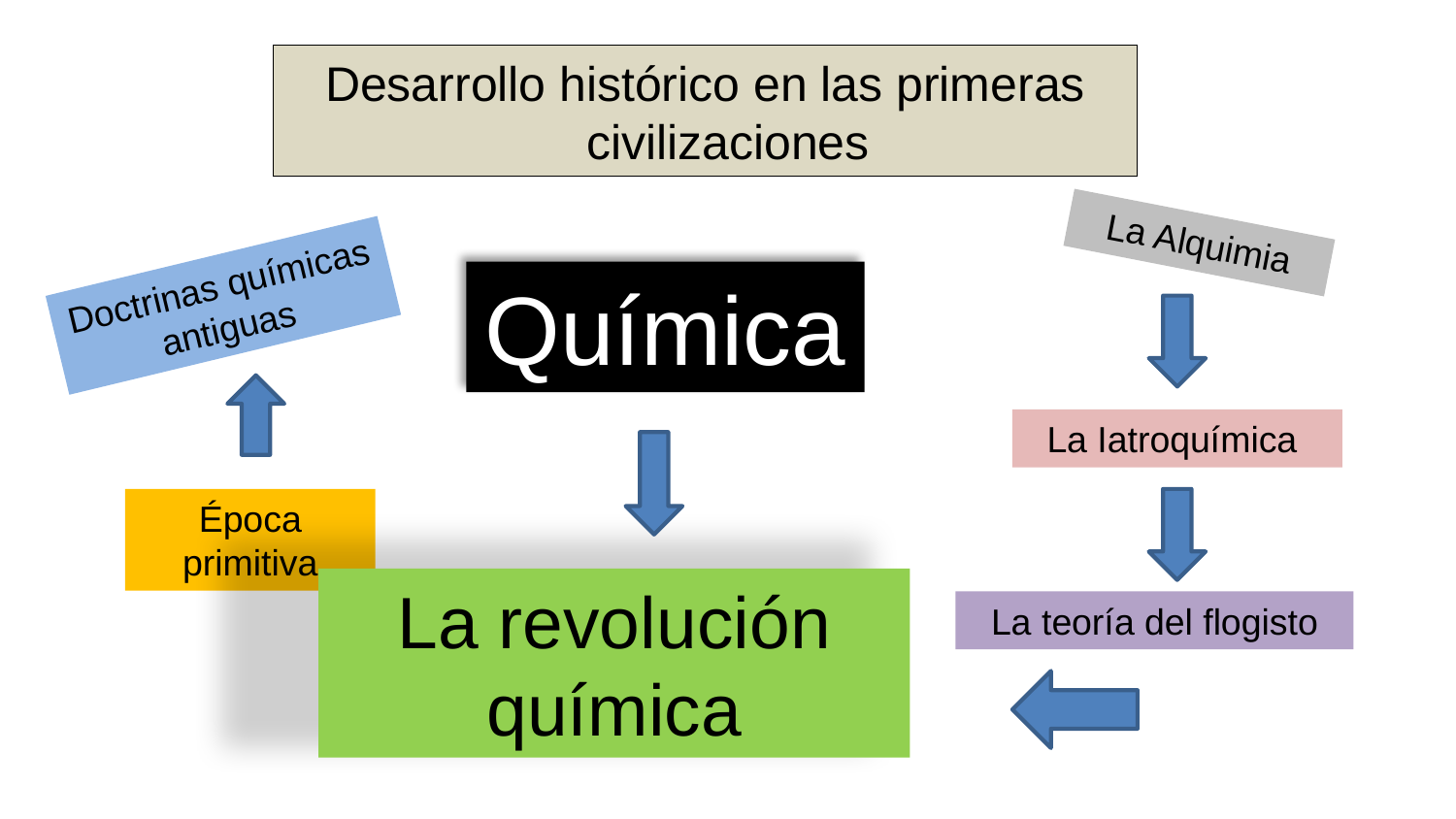

Desarrollo histórico en las primeras civilizaciones
La Alquimia
Doctrinas químicas antiguas
Química

La Iatroquímica

Época primitiva

La revolución química
La teoría del flogisto